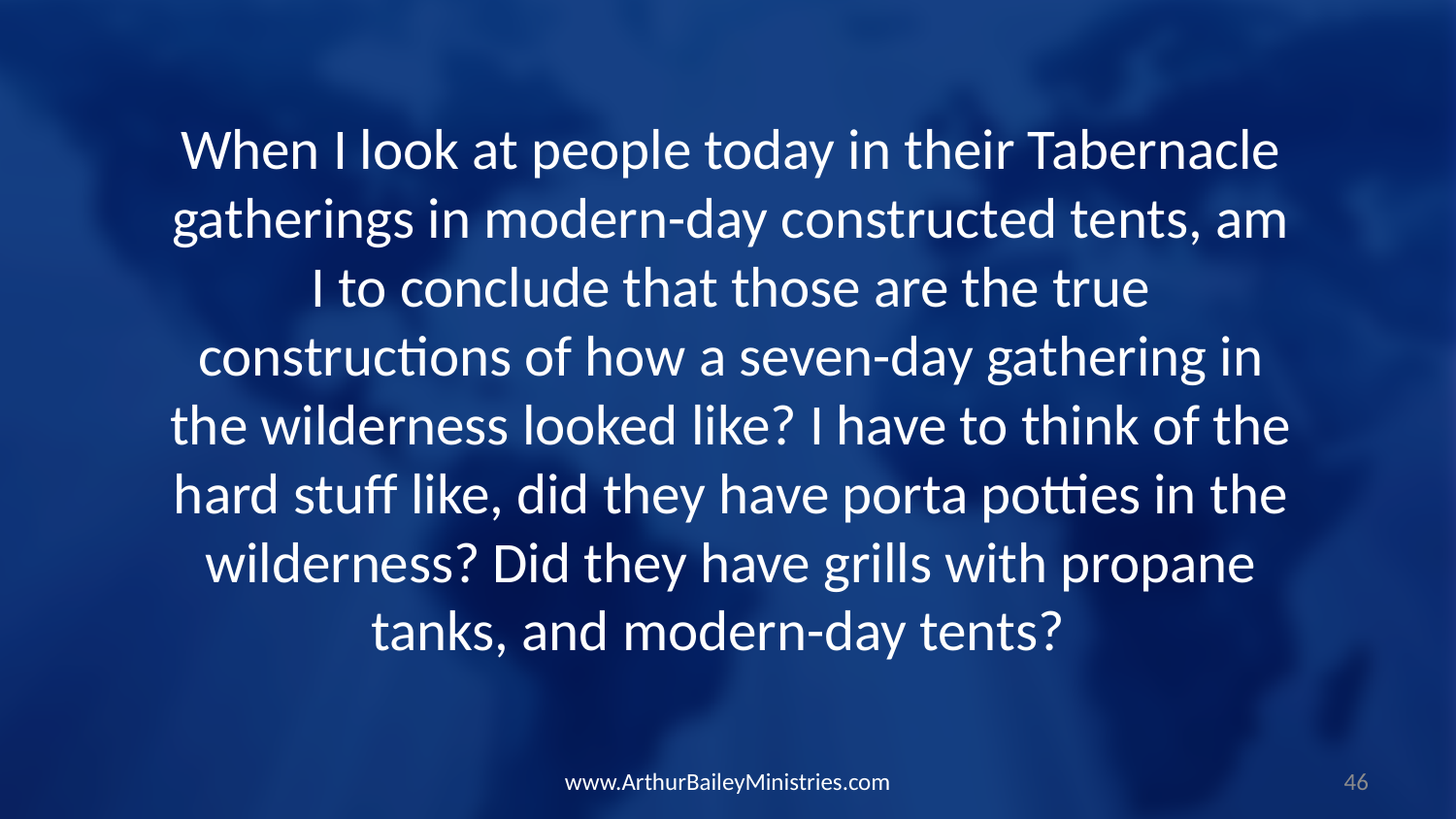

When I look at people today in their Tabernacle gatherings in modern-day constructed tents, am I to conclude that those are the true constructions of how a seven-day gathering in the wilderness looked like? I have to think of the hard stuff like, did they have porta potties in the wilderness? Did they have grills with propane tanks, and modern-day tents?
www.ArthurBaileyMinistries.com
46